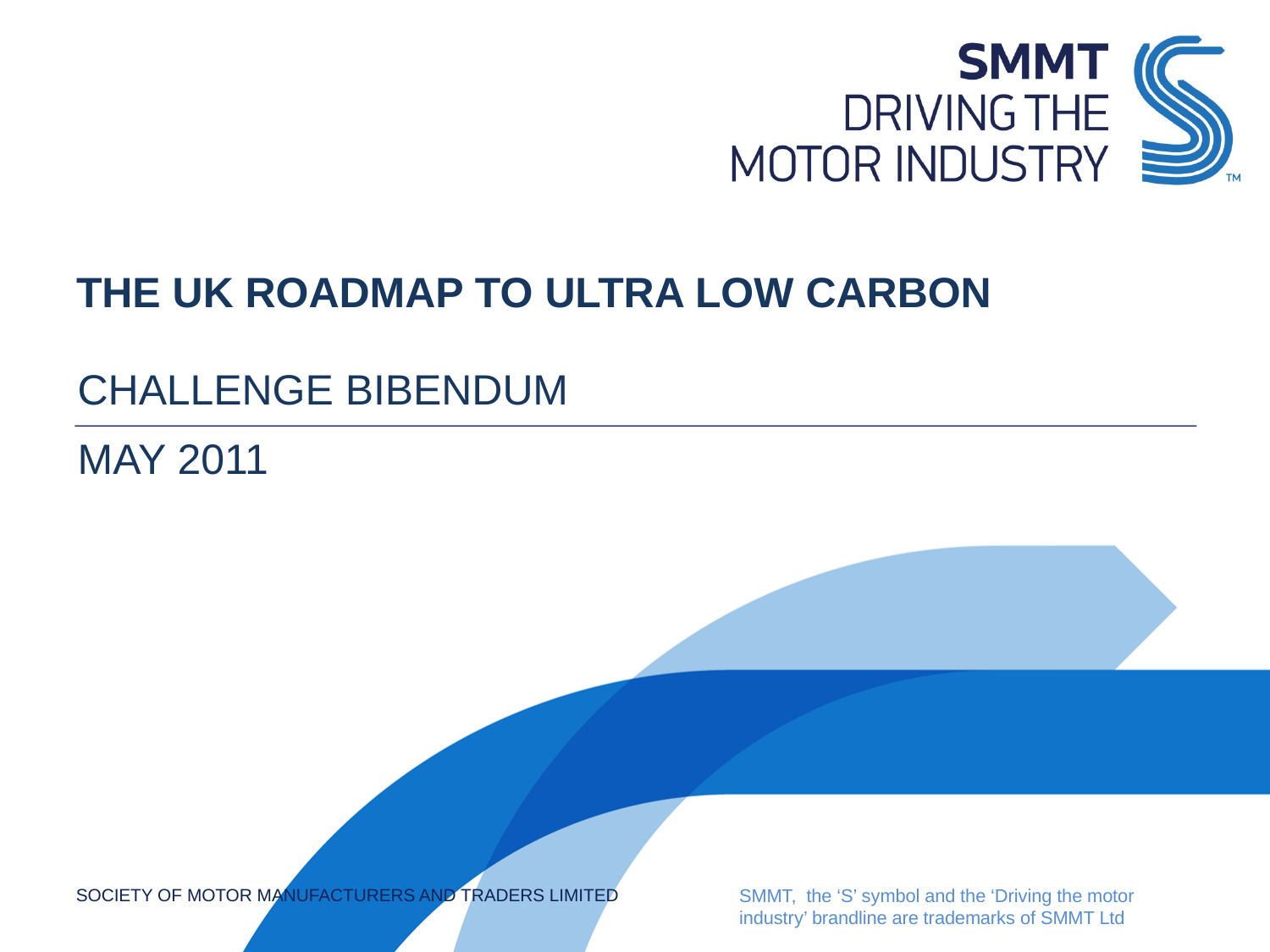

# THE UK ROADMAP TO ULTRA LOW CARBON
CHALLENGE BIBENDUM
MAY 2011